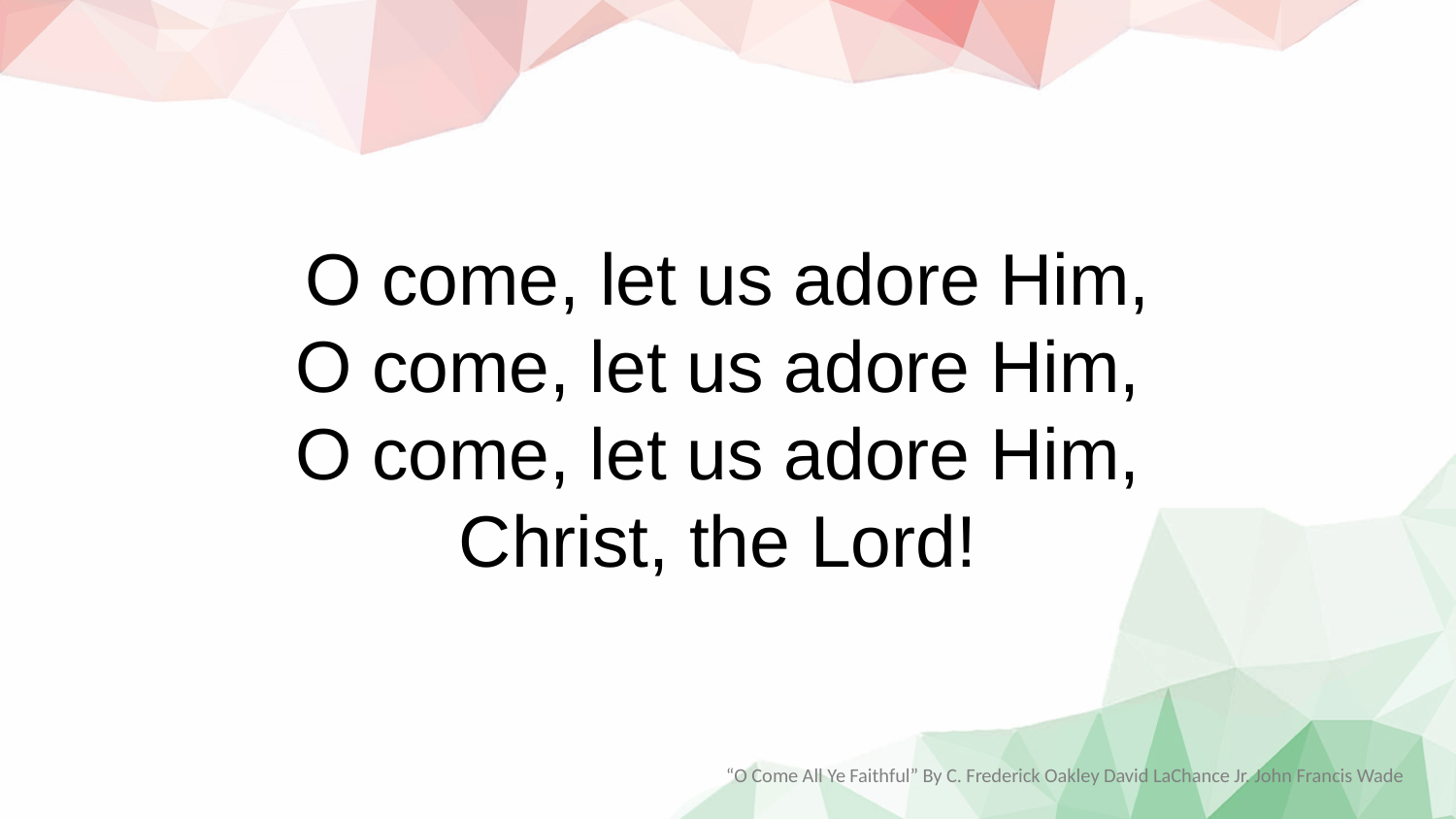

O come, let us adore Him,
O come, let us adore Him,
O come, let us adore Him,
Christ, the Lord!
“O Come All Ye Faithful” By C. Frederick Oakley David LaChance Jr. John Francis Wade